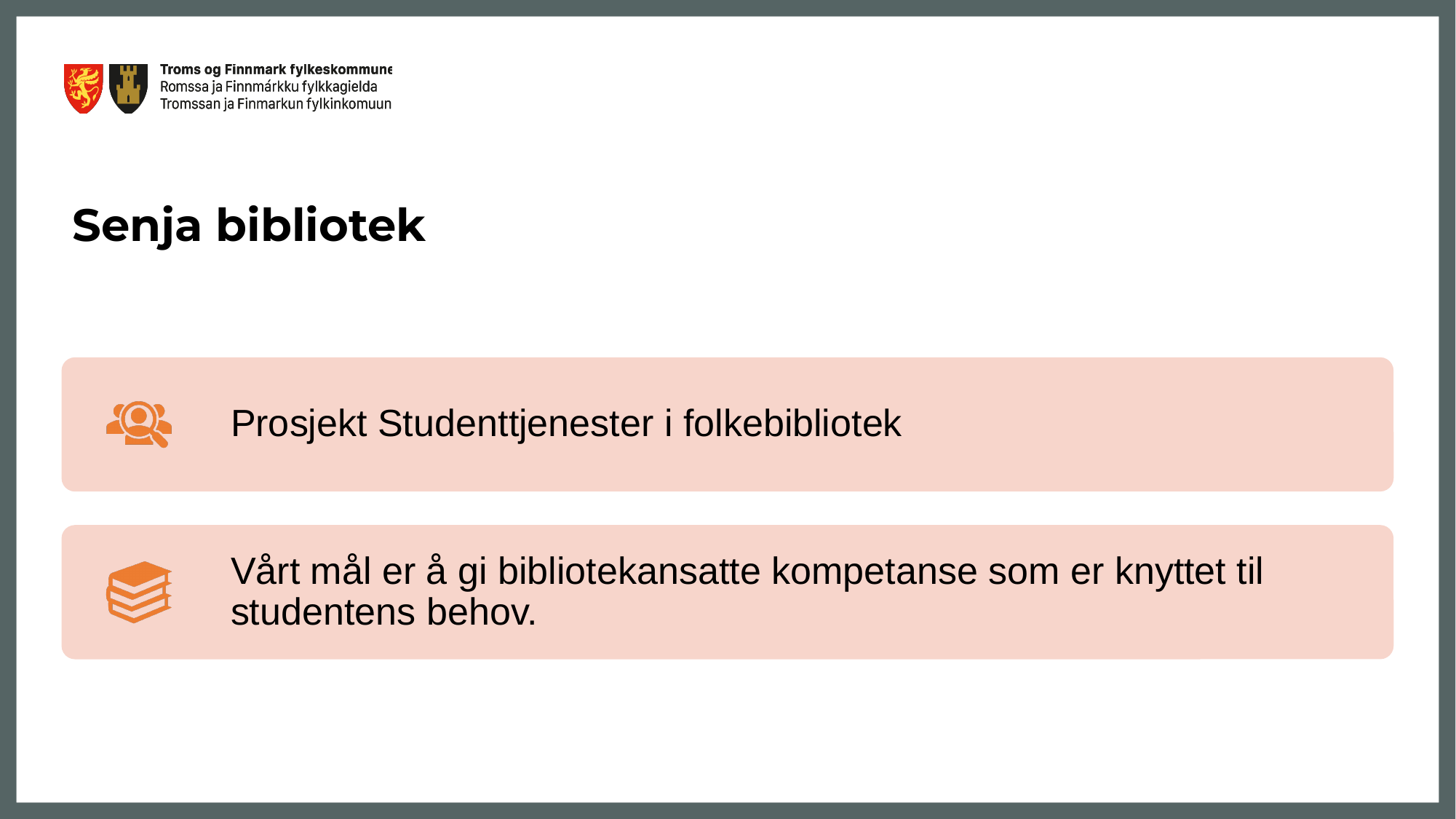

# Senja bibliotek

Prosjekt Studenttjenester i folkebibliotek

Vårt mål er å gi bibliotekansatte kompetanse som er knyttet til studentens behov.